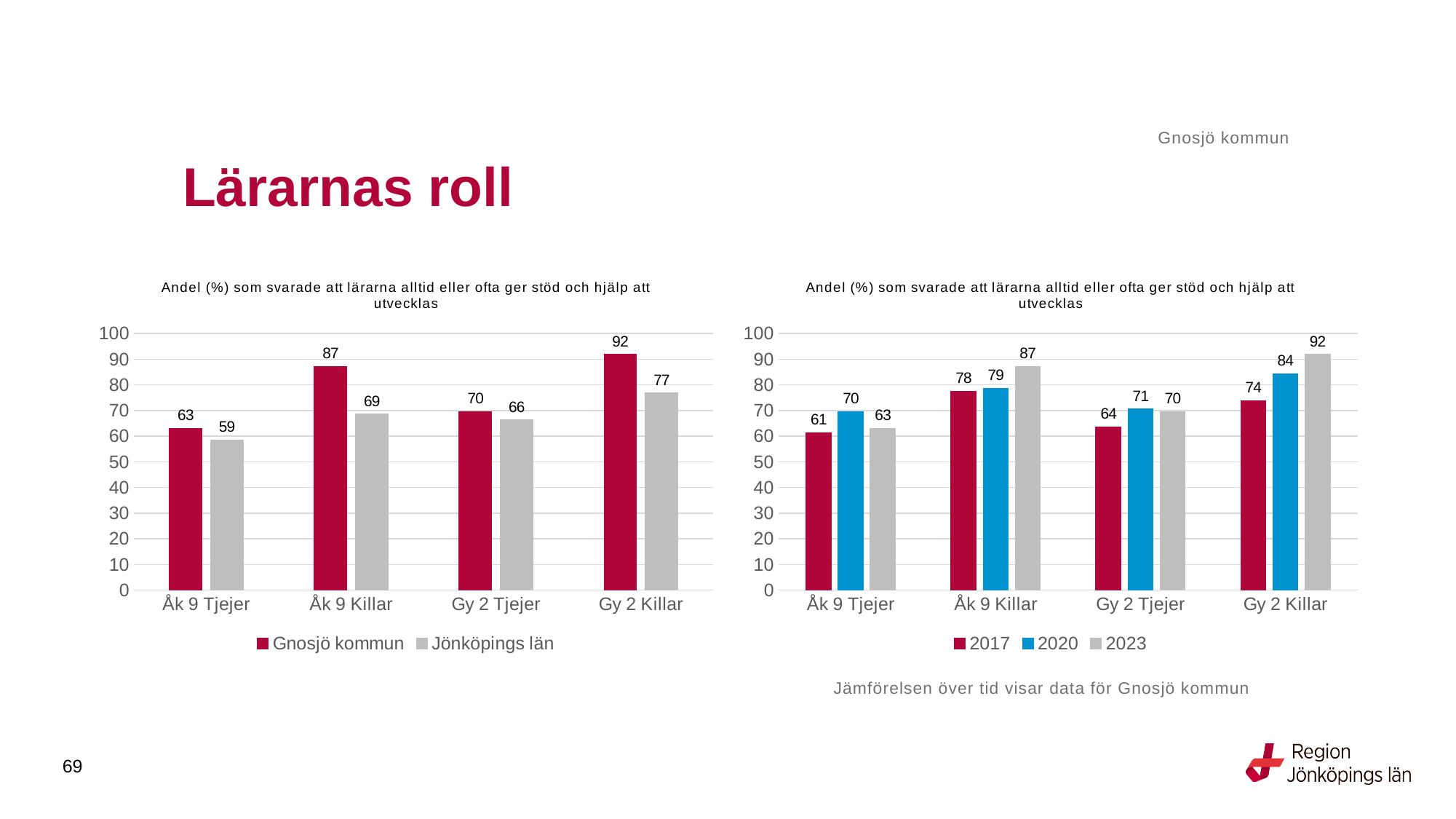

Gnosjö kommun
# Lärarnas roll

### Chart: Andel (%) som svarade att lärarna alltid eller ofta ger stöd och hjälp att utvecklas

| Category | Gnosjö kommun | Jönköpings län |
|---|---|---|
| Åk 9 Tjejer | 63.1579 | 58.6185 |
| Åk 9 Killar | 87.234 | 68.634 |
| Gy 2 Tjejer | 69.697 | 66.2991 |
| Gy 2 Killar | 91.8919 | 76.8056 |

### Chart: Andel (%) som svarade att lärarna alltid eller ofta ger stöd och hjälp att utvecklas

| Category | 2017 | 2020 | 2023 |
|---|---|---|---|
| Åk 9 Tjejer | 61.4035 | 69.5652 | 63.1579 |
| Åk 9 Killar | 77.551 | 78.6885 | 87.234 |
| Gy 2 Tjejer | 63.6364 | 70.5882 | 69.697 |
| Gy 2 Killar | 73.913 | 84.375 | 91.8919 |
Jämförelsen över tid visar data för Gnosjö kommun
69